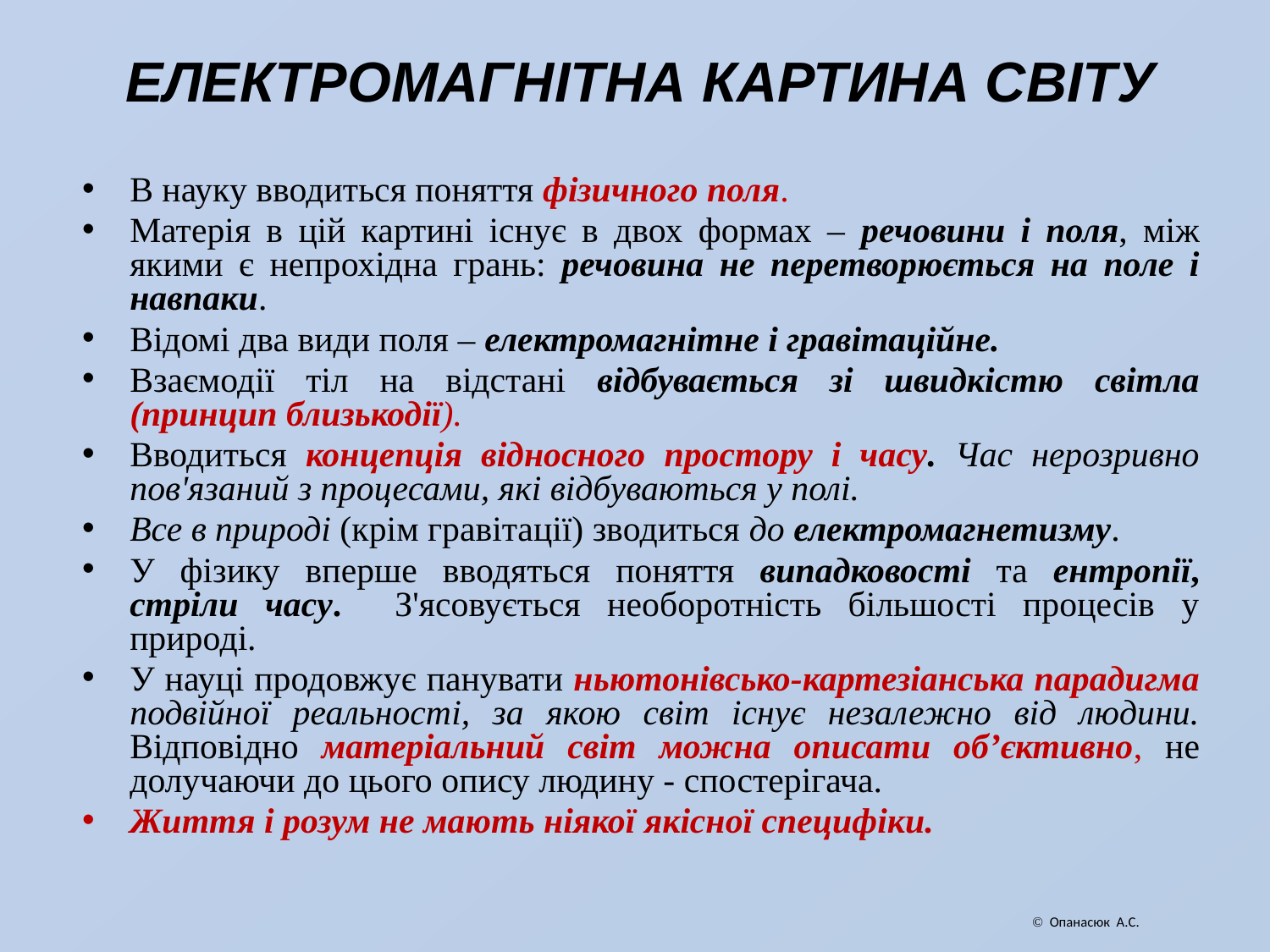

# ЕЛЕКТРОМАГНІТНА КАРТИНА СВІТУ
В науку вводиться поняття фізичного поля.
Матерія в цій картині існує в двох формах – речовини і поля, між якими є непрохідна грань: речовина не перетворюється на поле і навпаки.
Відомі два види поля – електромагнітне і гравітаційне.
Взаємодії тіл на відстані відбувається зі швидкістю світла (принцип близькодії).
Вводиться концепція відносного простору і часу. Час нерозривно пов'язаний з процесами, які відбуваються у полі.
Все в природі (крім гравітації) зводиться до електромагнетизму.
У фізику вперше вводяться поняття випадковості та ентропії, стріли часу.  З'ясовується необоротність більшості процесів у природі.
У науці продовжує панувати ньютонівсько-картезіанська парадигма подвійної реальності, за якою світ існує незалежно від людини. Відповідно матеріальний світ можна описати об’єктивно, не долучаючи до цього опису людину - спостерігача.
Життя і розум не мають ніякої якісної специфіки.

©  Опанасюк  А.С.